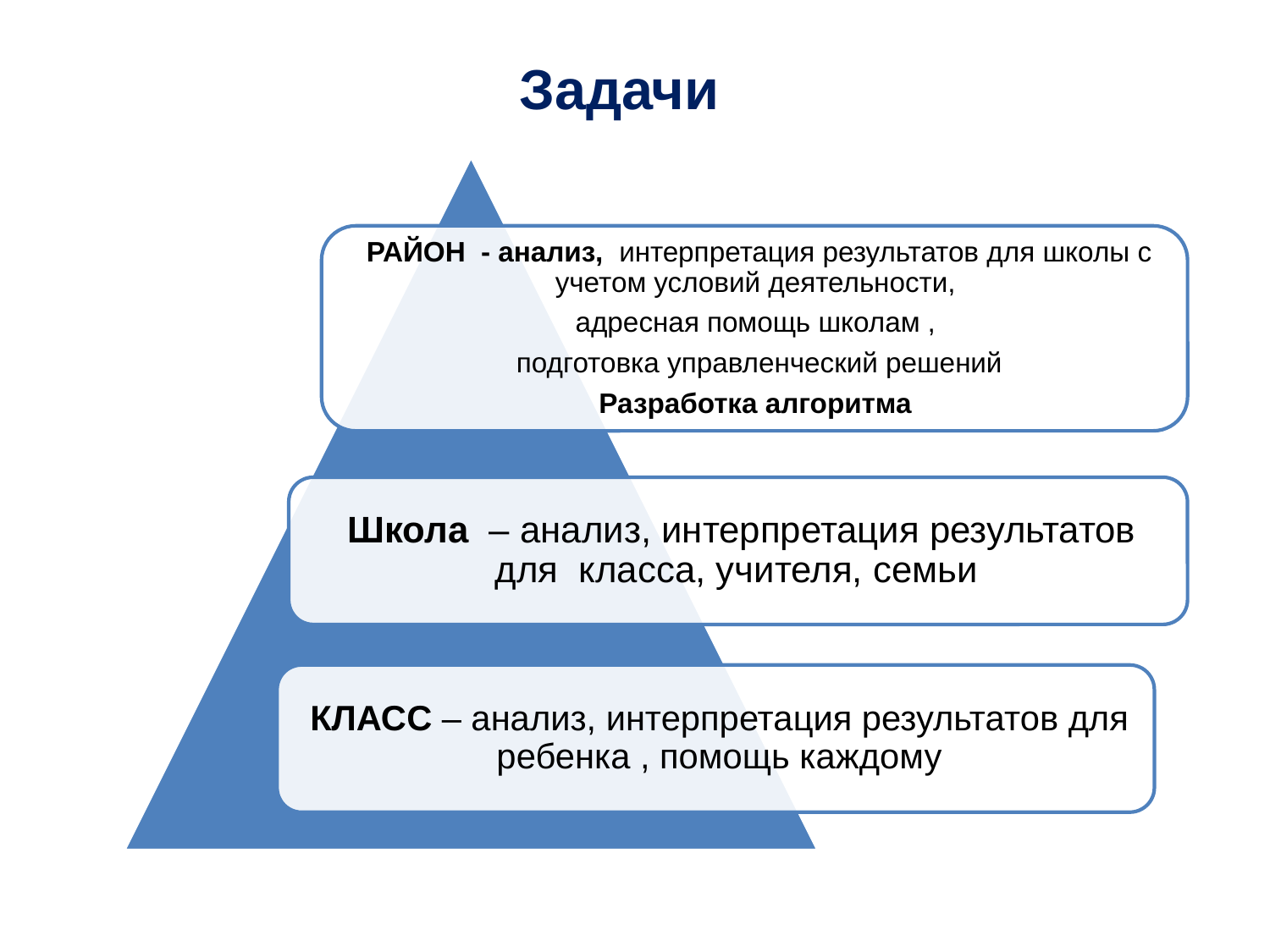

# Задачи
РАЙОН  - анализ,  интерпретация результатов для школы с учетом условий деятельности,
адресная помощь школам ,
подготовка управленческий решений
Разработка алгоритма
Школа  – анализ, интерпретация результатов для  класса, учителя, семьи
КЛАСС – анализ, интерпретация результатов для ребенка , помощь каждому